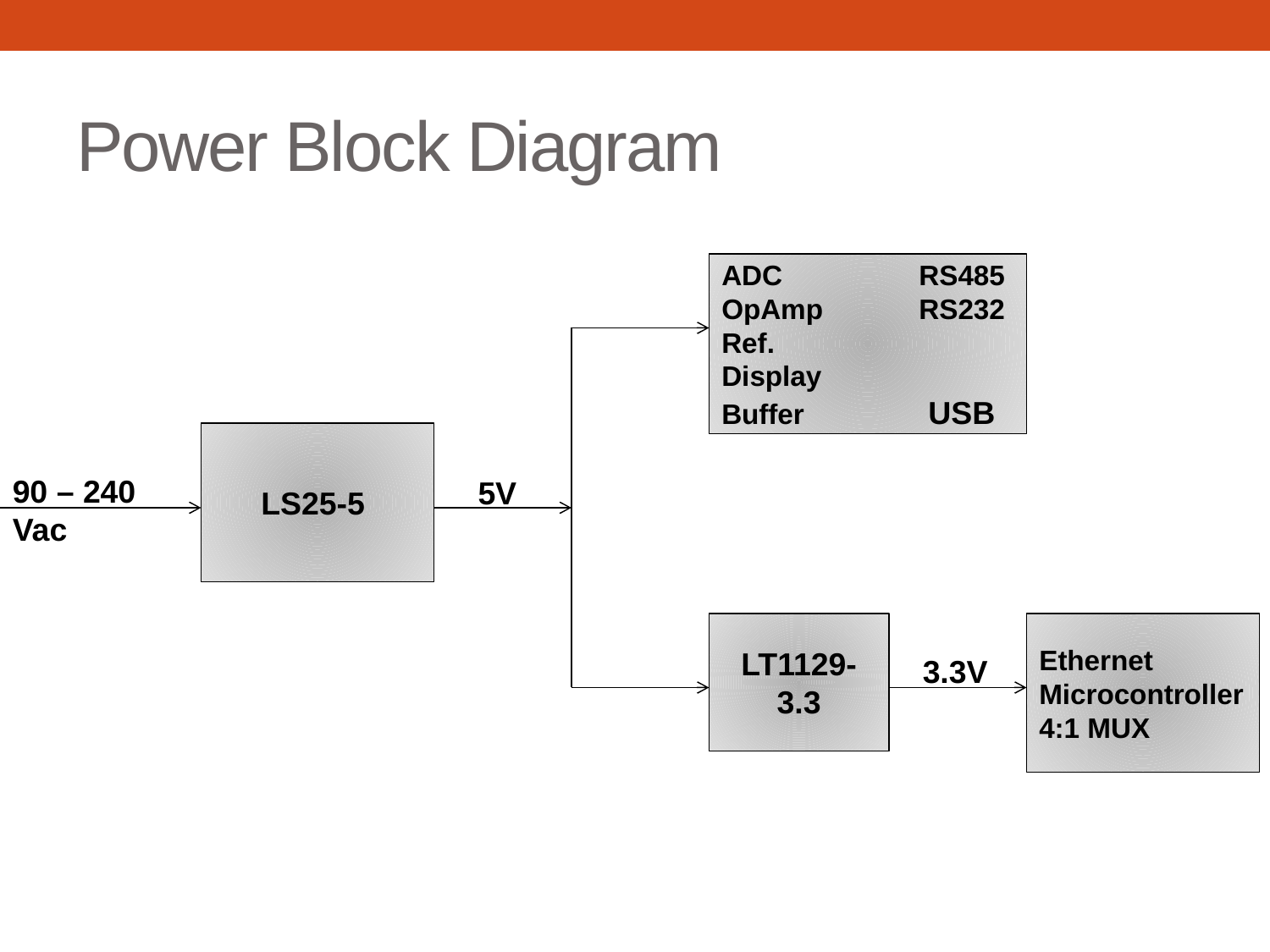

# Power Block Diagram
ADC	         RS485
OpAmp 	         RS232
Ref.	         Display
Buffer 	         USB
LS25-5
90 – 240 Vac
5V
LT1129-3.3
Ethernet
Microcontroller
4:1 MUX
3.3V